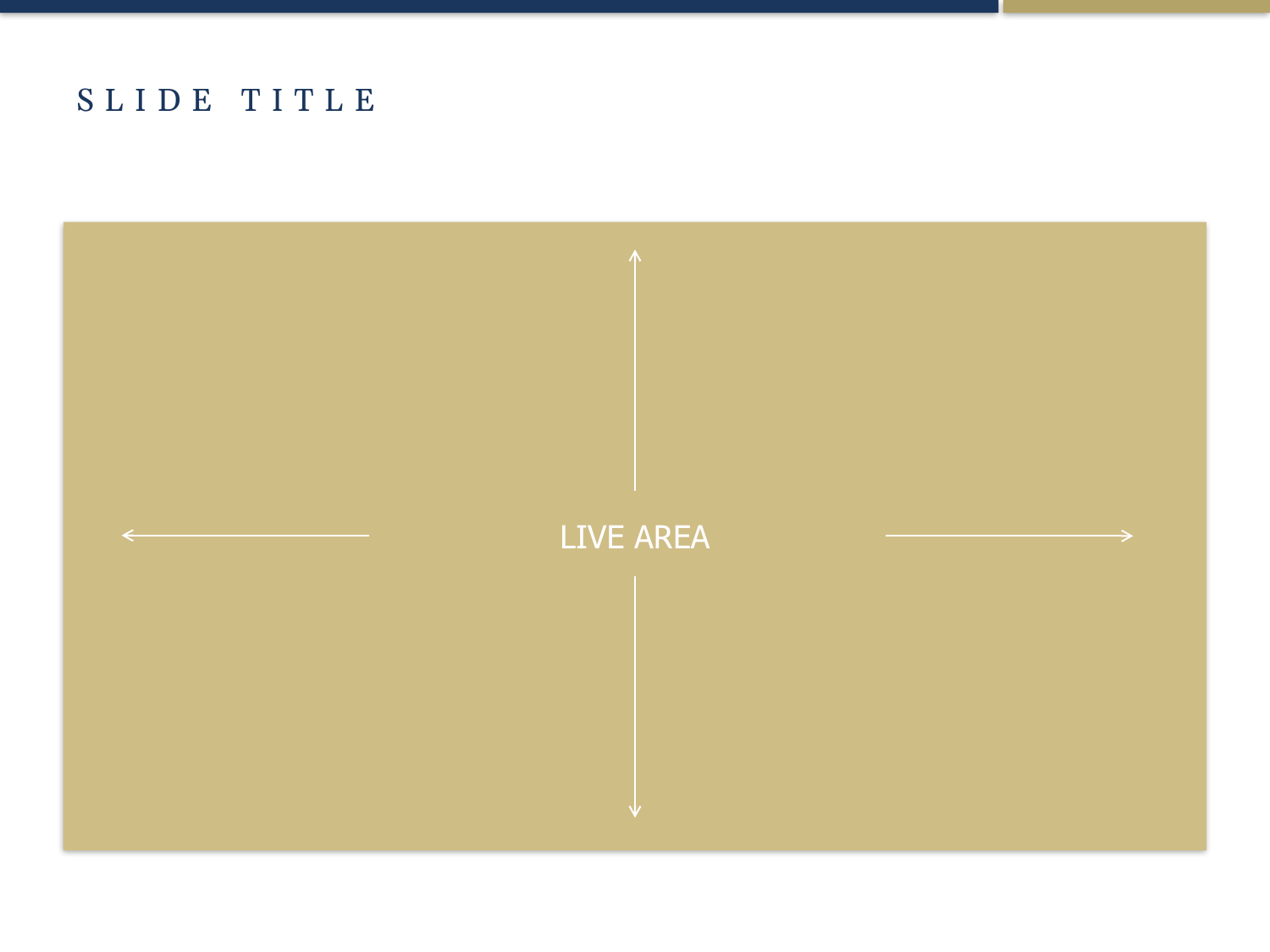

Content Slide
Title
# SLIDE TITLE

LIVE AREA